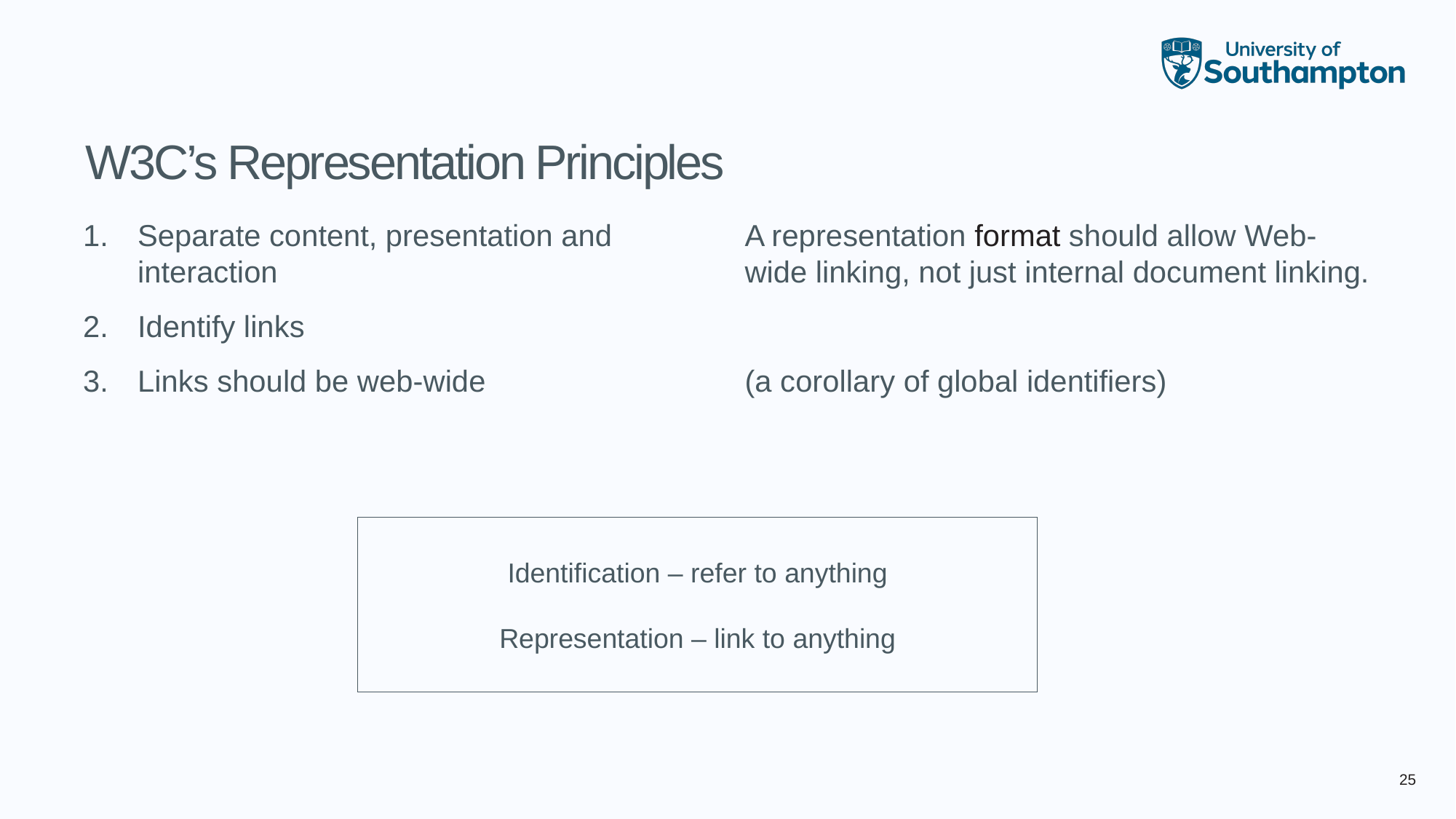

# W3C’s Representation Principles
Separate content, presentation and interaction
Identify links
Links should be web-wide
A representation format should allow Web-wide linking, not just internal document linking.

(a corollary of global identifiers)

Identification – refer to anything

Representation – link to anything